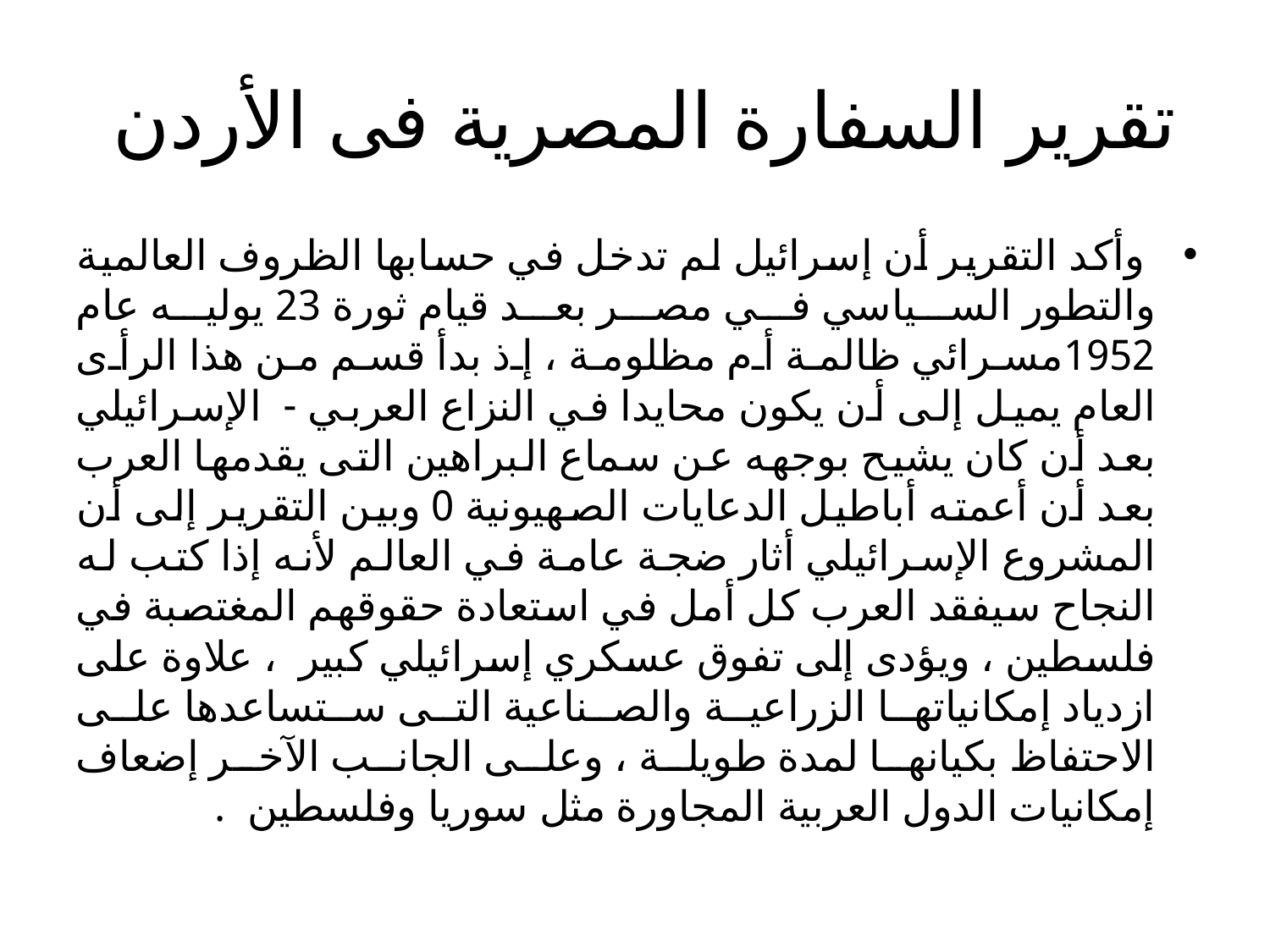

# تقرير السفارة المصرية فى الأردن
 وأكد التقرير أن إسرائيل لم تدخل في حسابها الظروف العالمية والتطور السياسي في مصر بعد قيام ثورة 23 يوليه عام 1952مسرائي ظالمة أم مظلومة ، إذ بدأ قسم من هذا الرأى العام يميل إلى أن يكون محايدا في النزاع العربي -  الإسرائيلي بعد أن كان يشيح بوجهه عن سماع البراهين التى يقدمها العرب بعد أن أعمته أباطيل الدعايات الصهيونية 0 وبين التقرير إلى أن المشروع الإسرائيلي أثار ضجة عامة في العالم لأنه إذا كتب له النجاح سيفقد العرب كل أمل في استعادة حقوقهم المغتصبة في فلسطين ، ويؤدى إلى تفوق عسكري إسرائيلي كبير  ، علاوة على ازدياد إمكانياتها الزراعية والصناعية التى ستساعدها على الاحتفاظ بكيانها لمدة طويلة ، وعلى الجانب الآخر إضعاف إمكانيات الدول العربية المجاورة مثل سوريا وفلسطين  .